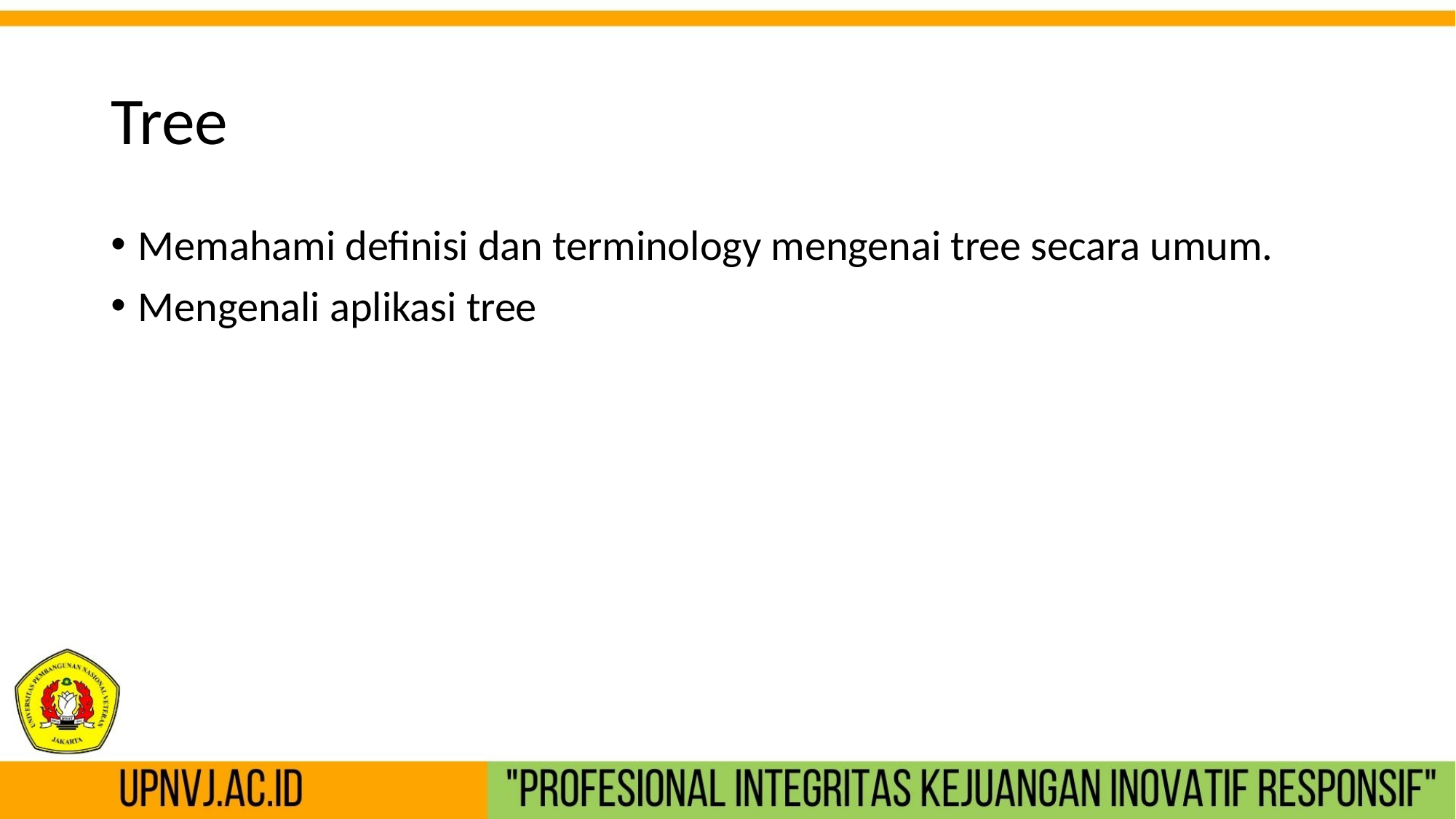

# Tree
Memahami definisi dan terminology mengenai tree secara umum.
Mengenali aplikasi tree